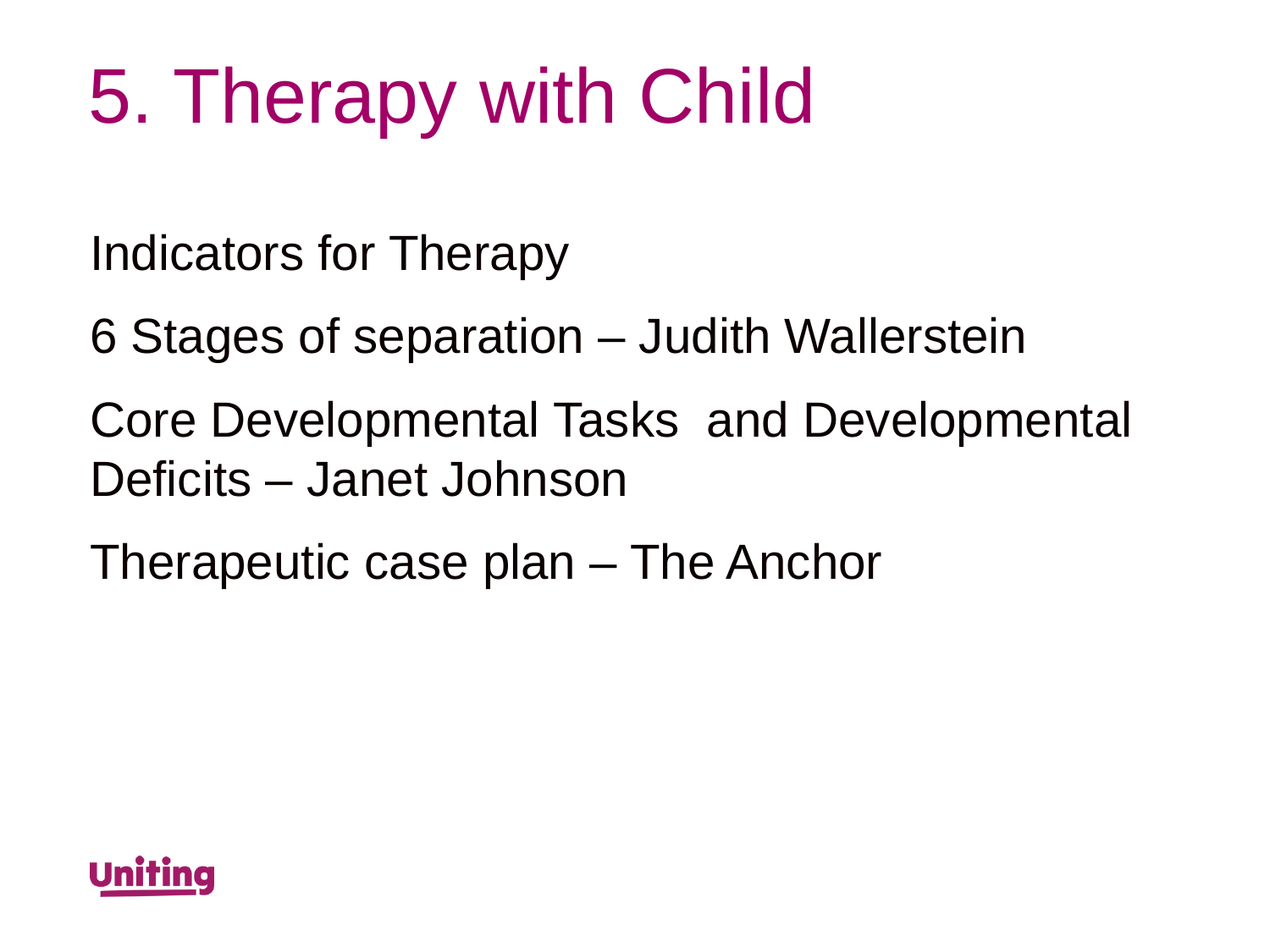

# 5. Therapy with Child
Indicators for Therapy
6 Stages of separation – Judith Wallerstein
Core Developmental Tasks  and Developmental Deficits – Janet Johnson
Therapeutic case plan – The Anchor